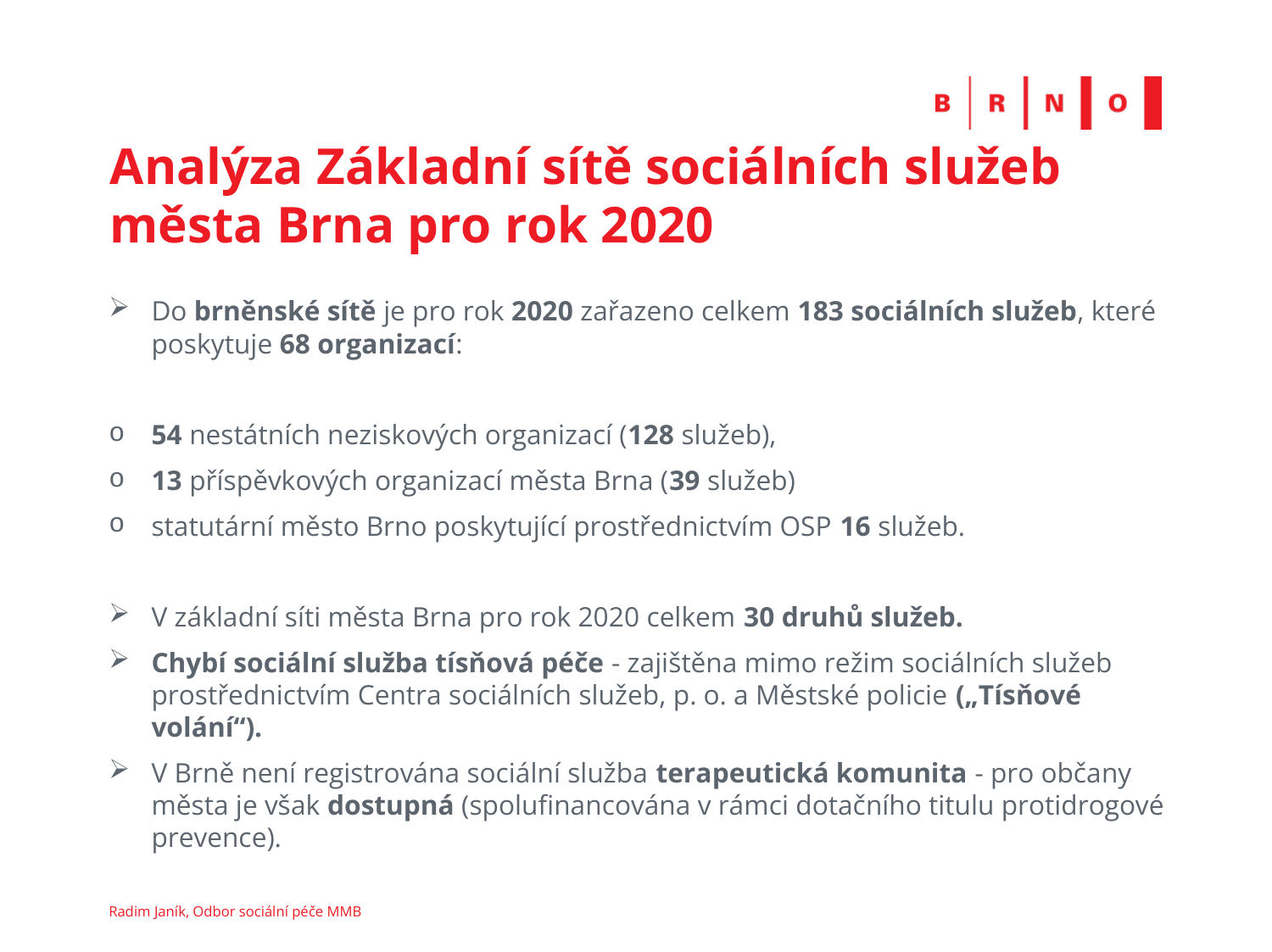

# Analýza Základní sítě sociálních služeb města Brna pro rok 2020
Do brněnské sítě je pro rok 2020 zařazeno celkem 183 sociálních služeb, které poskytuje 68 organizací:

54 nestátních neziskových organizací (128 služeb),
13 příspěvkových organizací města Brna (39 služeb)
statutární město Brno poskytující prostřednictvím OSP 16 služeb.

V základní síti města Brna pro rok 2020 celkem 30 druhů služeb.
Chybí sociální služba tísňová péče - zajištěna mimo režim sociálních služeb prostřednictvím Centra sociálních služeb, p. o. a Městské policie („Tísňové volání“).
V Brně není registrována sociální služba terapeutická komunita - pro občany města je však dostupná (spolufinancována v rámci dotačního titulu protidrogové prevence).
Radim Janík, Odbor sociální péče MMB